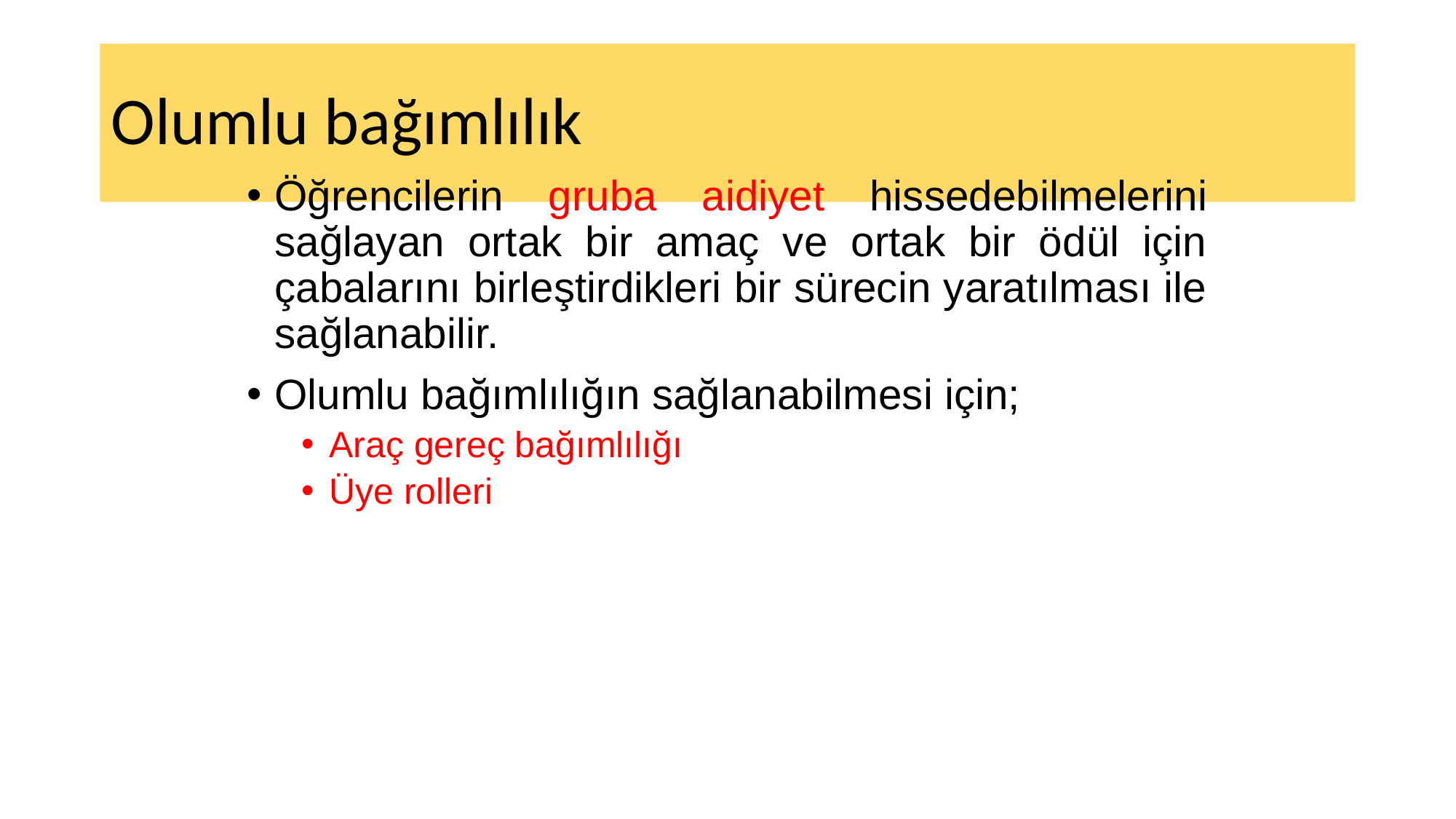

# Olumlu bağımlılık
Öğrencilerin gruba aidiyet hissedebilmelerini sağlayan ortak bir amaç ve ortak bir ödül için çabalarını birleştirdikleri bir sürecin yaratılması ile sağlanabilir.
Olumlu bağımlılığın sağlanabilmesi için;
Araç gereç bağımlılığı
Üye rolleri